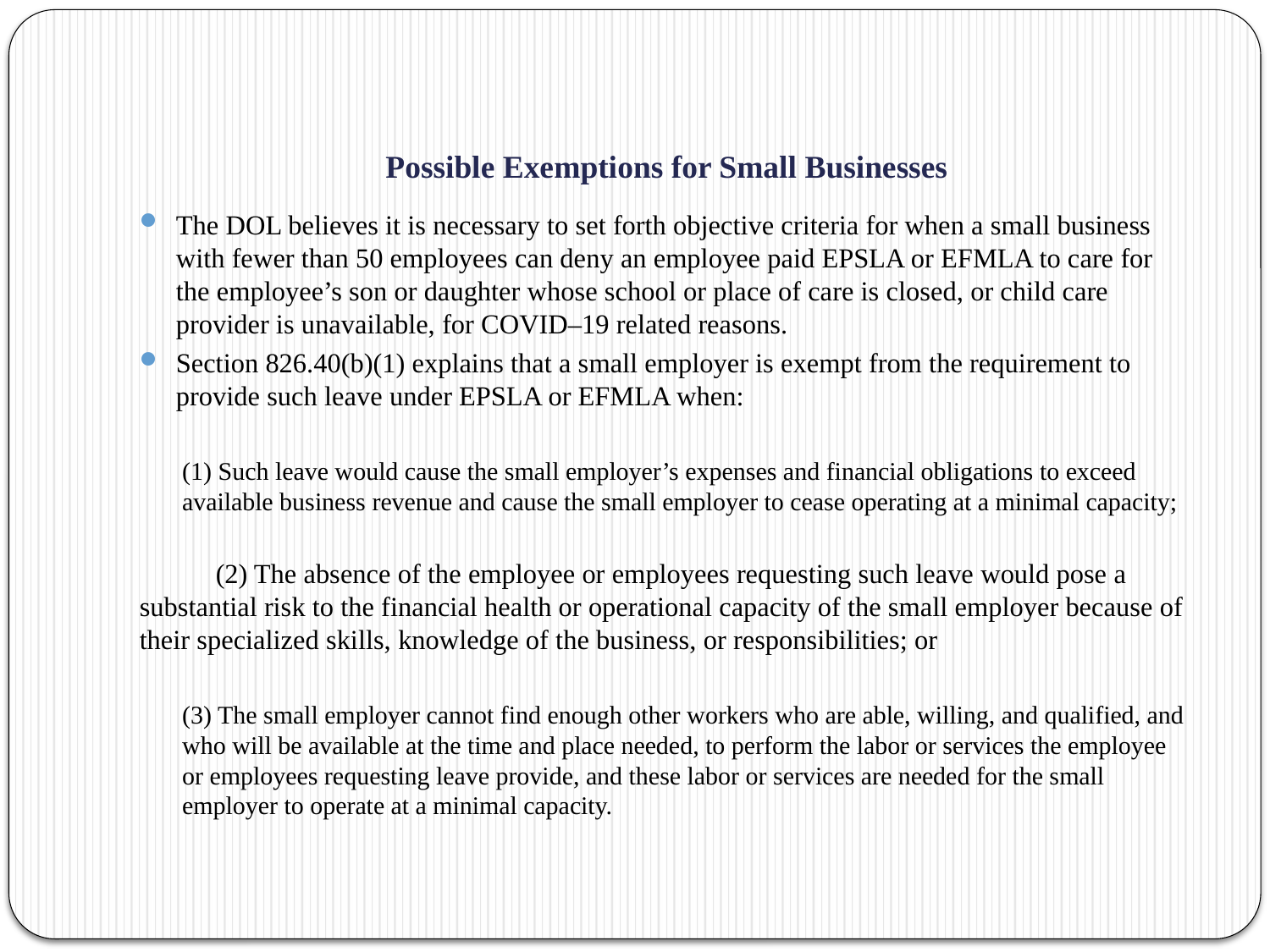

# Possible Exemptions for Small Businesses
The DOL believes it is necessary to set forth objective criteria for when a small business with fewer than 50 employees can deny an employee paid EPSLA or EFMLA to care for the employee’s son or daughter whose school or place of care is closed, or child care provider is unavailable, for COVID–19 related reasons.
Section 826.40(b)(1) explains that a small employer is exempt from the requirement to provide such leave under EPSLA or EFMLA when:

	(1) Such leave would cause the small employer’s expenses and financial obligations to exceed available business revenue and cause the small employer to cease operating at a minimal capacity;

	(2) The absence of the employee or employees requesting such leave would pose a substantial risk to the financial health or operational capacity of the small employer because of their specialized skills, knowledge of the business, or responsibilities; or

	(3) The small employer cannot find enough other workers who are able, willing, and qualified, and who will be available at the time and place needed, to perform the labor or services the employee or employees requesting leave provide, and these labor or services are needed for the small employer to operate at a minimal capacity.